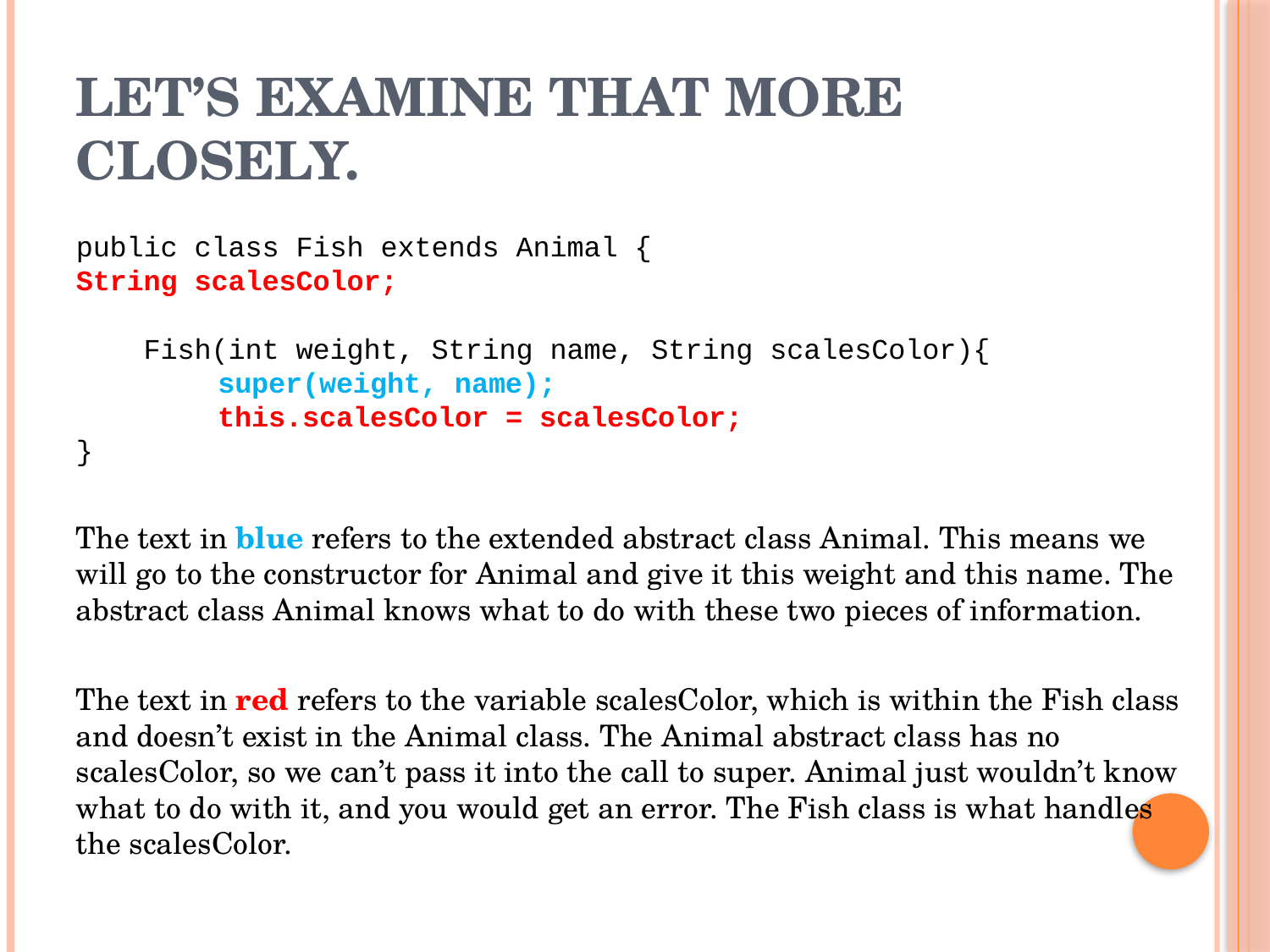

# Let’s examine that more closely.
public class Fish extends Animal {
String scalesColor;
    Fish(int weight, String name, String scalesColor){
	  super(weight, name);
	  this.scalesColor = scalesColor;
}

The text in blue refers to the extended abstract class Animal. This means we will go to the constructor for Animal and give it this weight and this name. The abstract class Animal knows what to do with these two pieces of information.

The text in red refers to the variable scalesColor, which is within the Fish class and doesn’t exist in the Animal class. The Animal abstract class has no scalesColor, so we can’t pass it into the call to super. Animal just wouldn’t know what to do with it, and you would get an error. The Fish class is what handles the scalesColor.